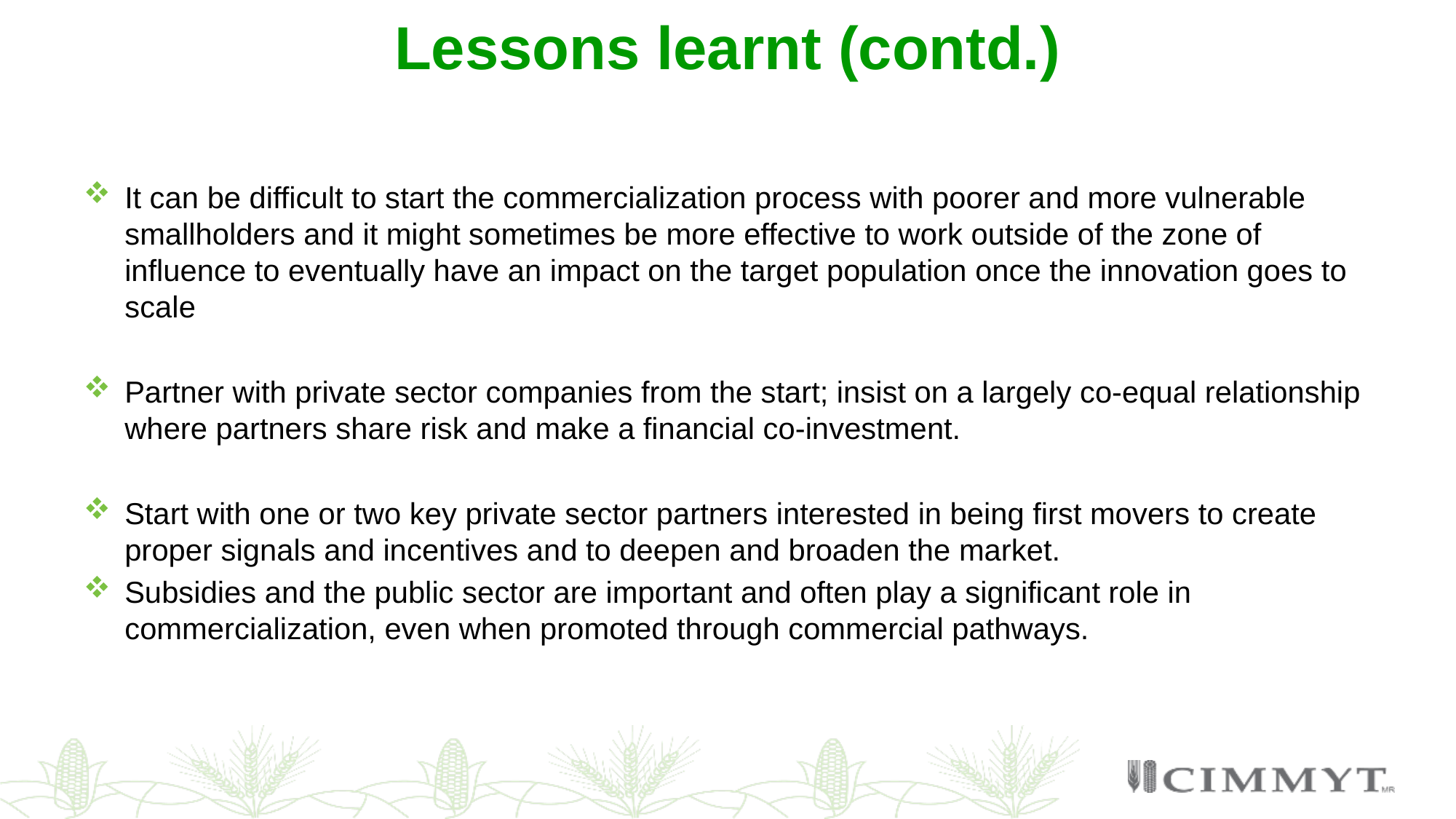

# Lessons learnt (contd.)
It can be difficult to start the commercialization process with poorer and more vulnerable smallholders and it might sometimes be more effective to work outside of the zone of influence to eventually have an impact on the target population once the innovation goes to scale

Partner with private sector companies from the start; insist on a largely co-equal relationship where partners share risk and make a financial co-investment.

Start with one or two key private sector partners interested in being first movers to create proper signals and incentives and to deepen and broaden the market.
Subsidies and the public sector are important and often play a significant role in commercialization, even when promoted through commercial pathways.